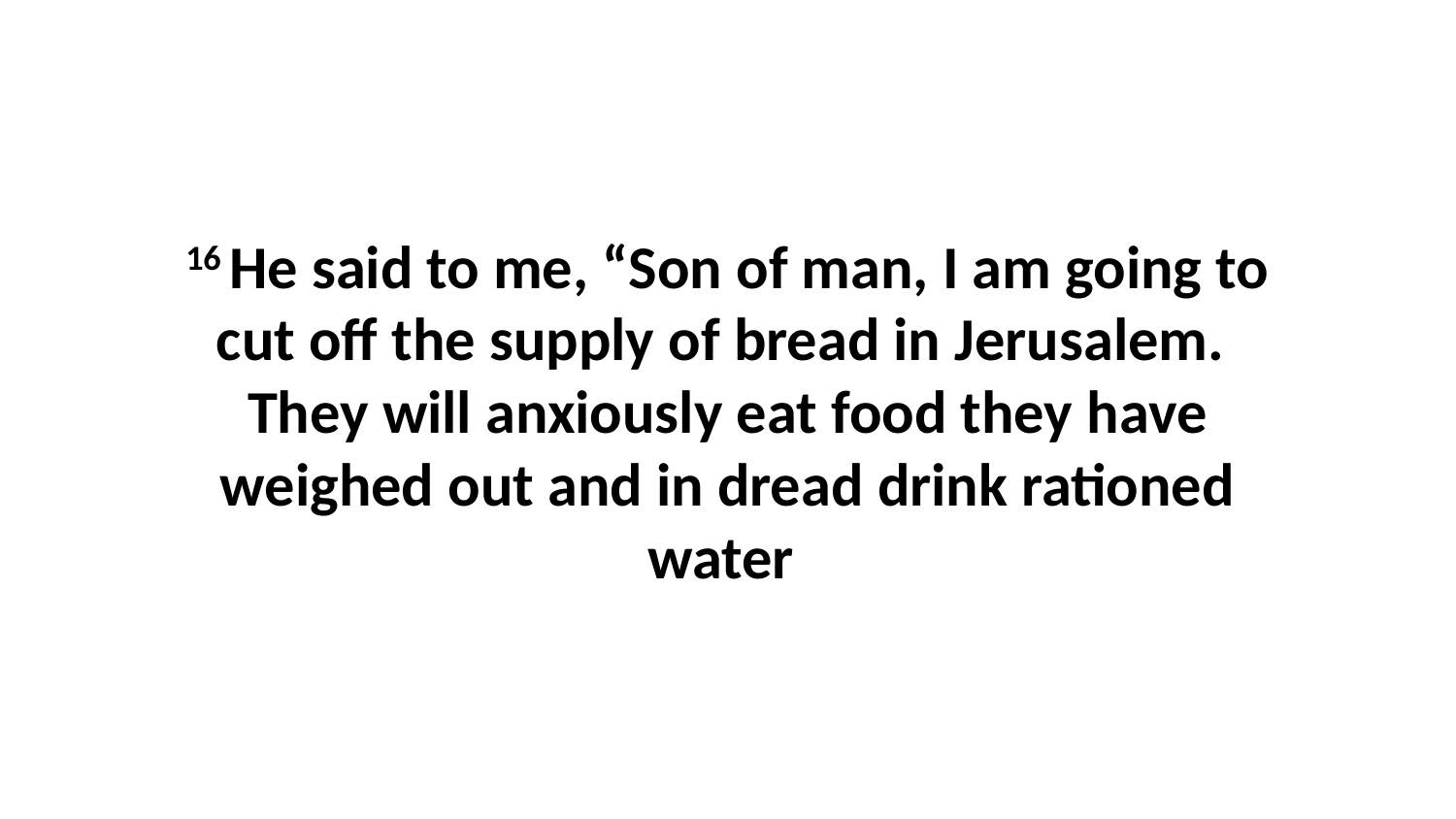

16 He said to me, “Son of man, I am going to cut off the supply of bread in Jerusalem.  They will anxiously eat food they have weighed out and in dread drink rationed water